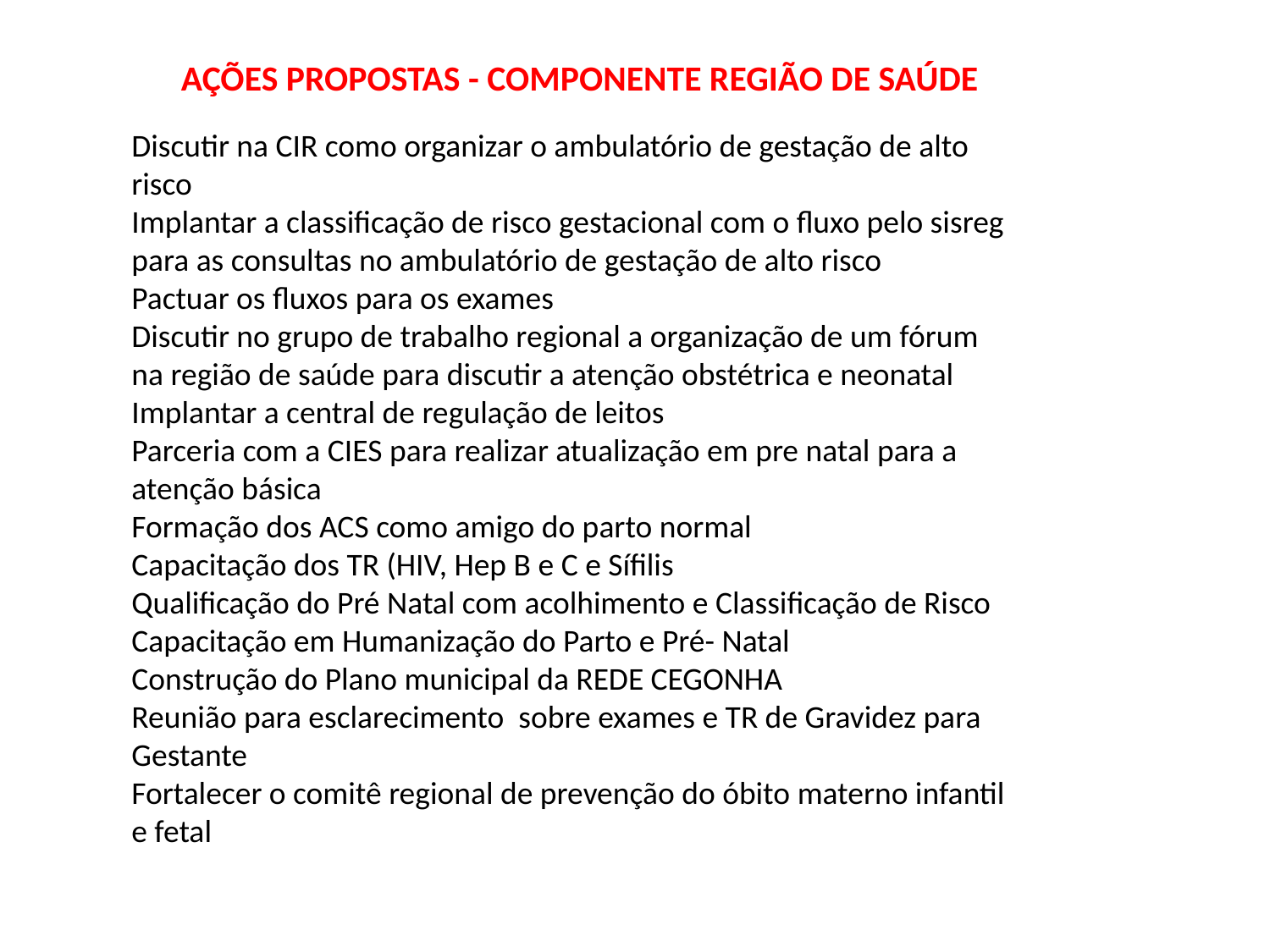

AÇÕES PROPOSTAS - COMPONENTE REGIÃO DE SAÚDE
Discutir na CIR como organizar o ambulatório de gestação de alto risco
Implantar a classificação de risco gestacional com o fluxo pelo sisreg para as consultas no ambulatório de gestação de alto risco
Pactuar os fluxos para os exames
Discutir no grupo de trabalho regional a organização de um fórum na região de saúde para discutir a atenção obstétrica e neonatal
Implantar a central de regulação de leitos
Parceria com a CIES para realizar atualização em pre natal para a atenção básica
Formação dos ACS como amigo do parto normal
Capacitação dos TR (HIV, Hep B e C e Sífilis
Qualificação do Pré Natal com acolhimento e Classificação de Risco
Capacitação em Humanização do Parto e Pré- Natal
Construção do Plano municipal da REDE CEGONHA
Reunião para esclarecimento  sobre exames e TR de Gravidez para Gestante
Fortalecer o comitê regional de prevenção do óbito materno infantil e fetal